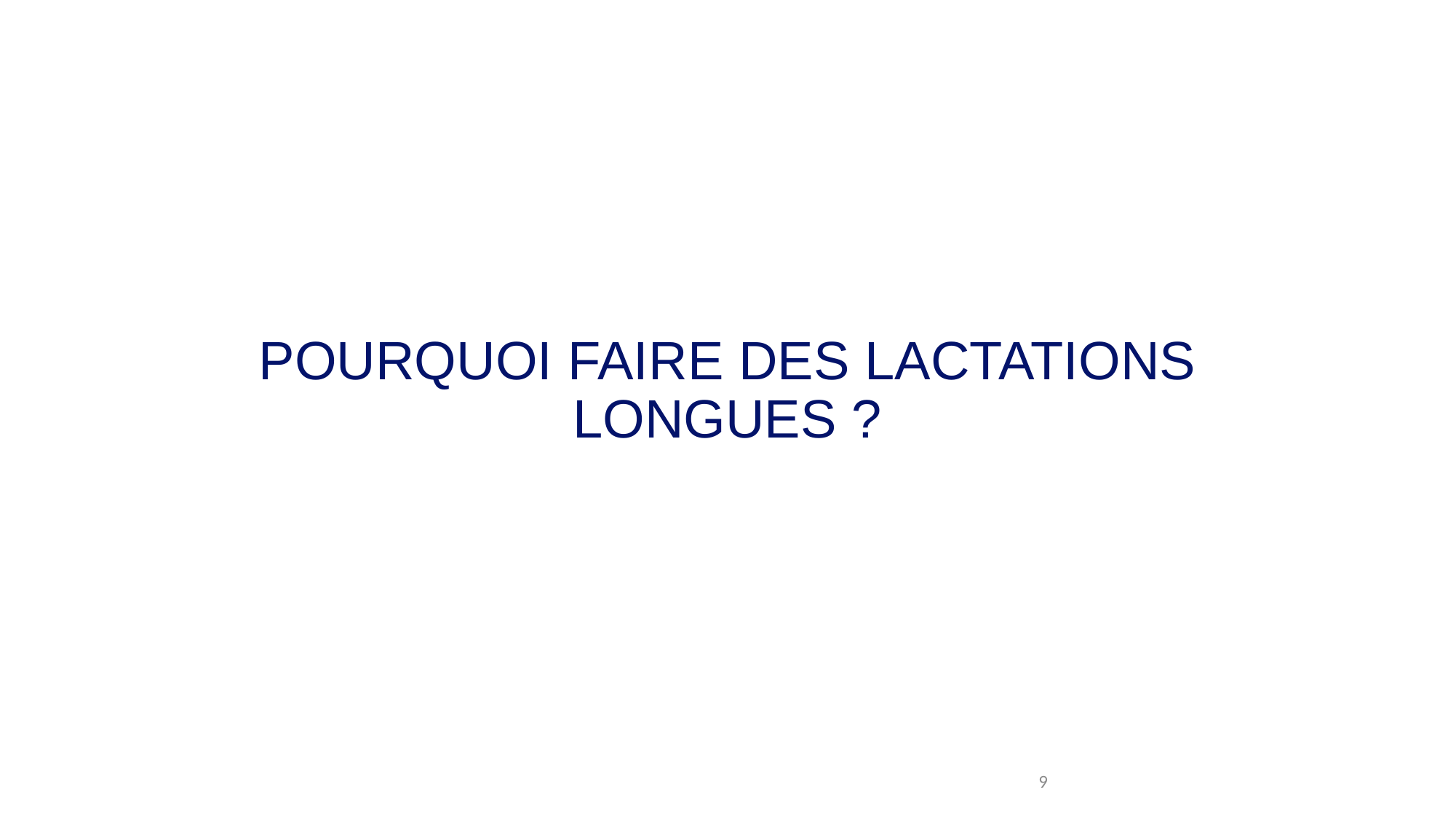

POURQUOI FAIRE DES LACTATIONS LONGUES ?
9